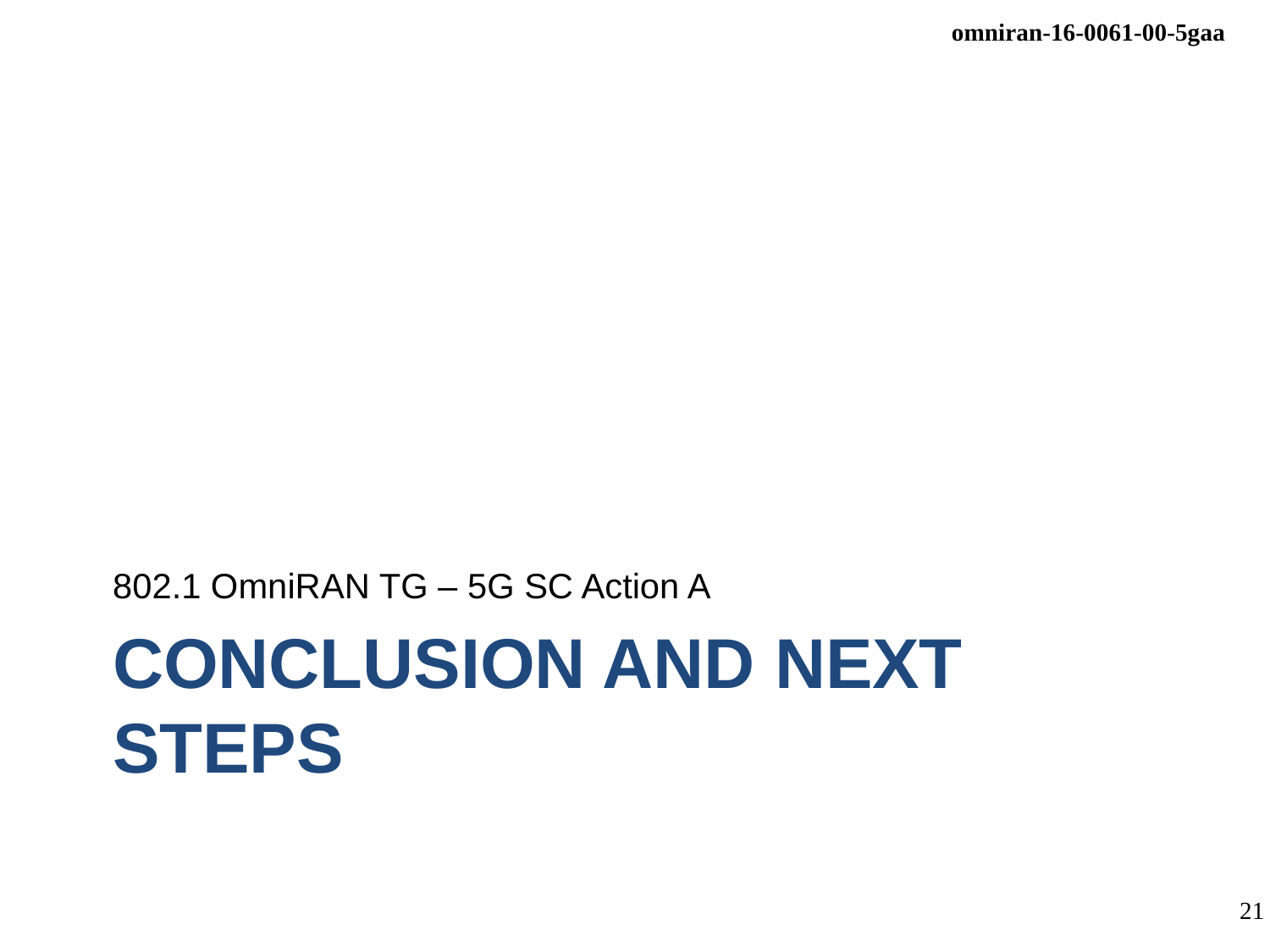

802.1 OmniRAN TG – 5G SC Action A
# Conclusion and next steps